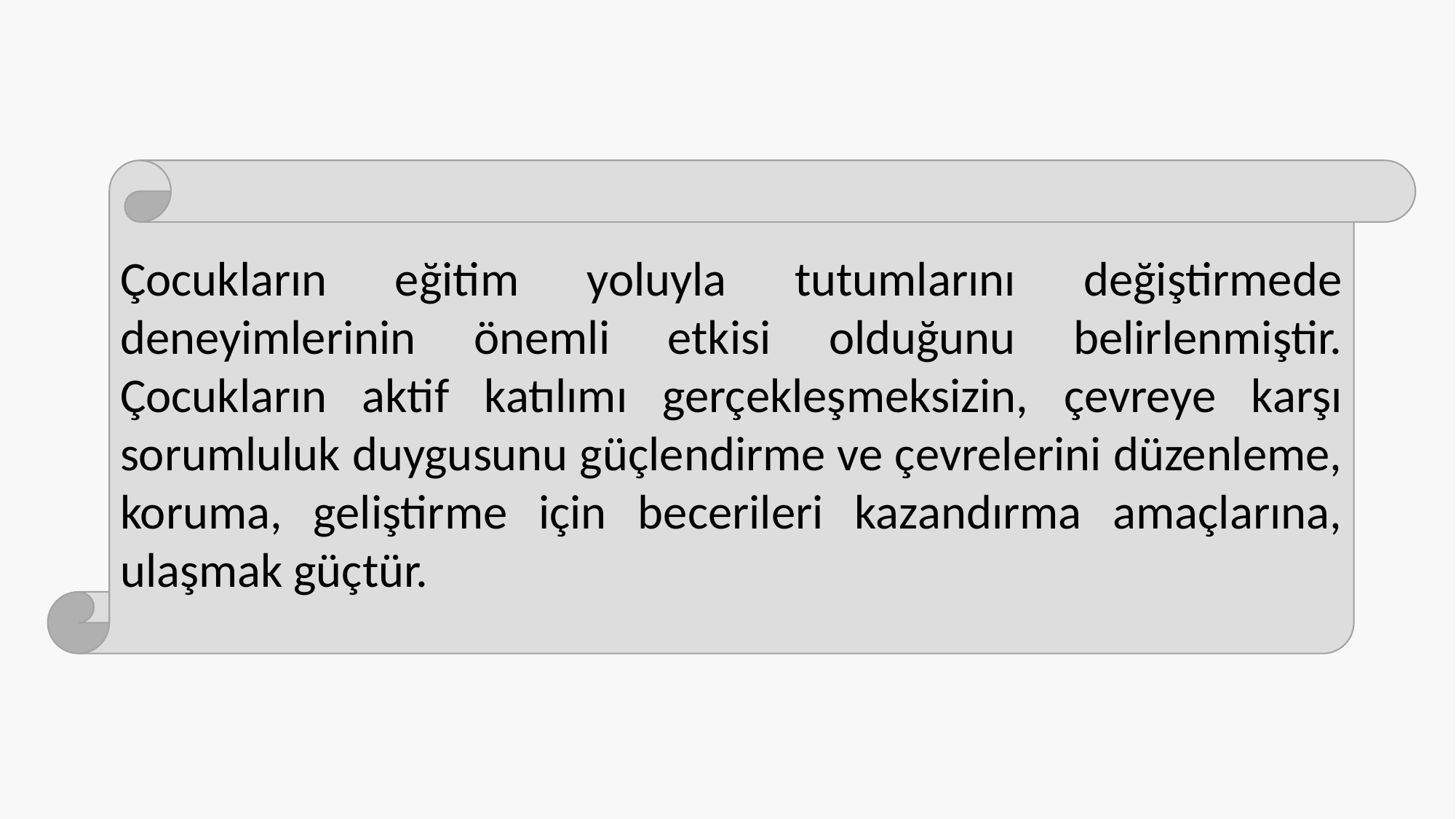

Çocukların eğitim yoluyla tutumlarını değiştirmede deneyimlerinin önemli etkisi olduğunu belirlenmiştir. Çocukların aktif katılımı gerçekleşmeksizin, çevreye karşı sorumluluk duygusunu güçlendirme ve çevrelerini düzenleme, koruma, geliştirme için becerileri kazandırma amaçlarına, ulaşmak güçtür.